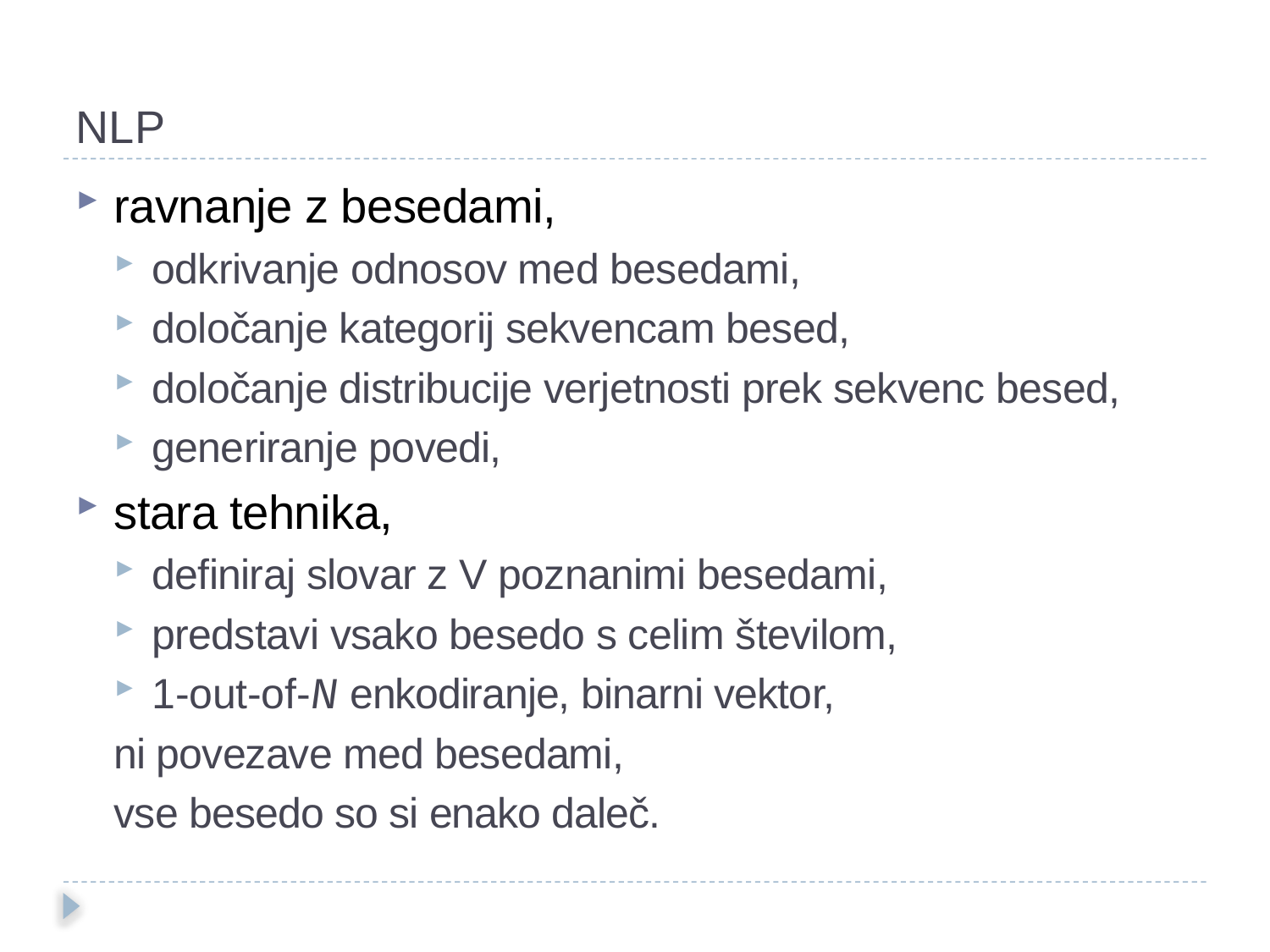

NLP
ravnanje z besedami,
odkrivanje odnosov med besedami,
določanje kategorij sekvencam besed,
določanje distribucije verjetnosti prek sekvenc besed,
generiranje povedi,
stara tehnika,
definiraj slovar z V poznanimi besedami,
predstavi vsako besedo s celim številom,
1-out-of-N enkodiranje, binarni vektor,
ni povezave med besedami,
vse besedo so si enako daleč.